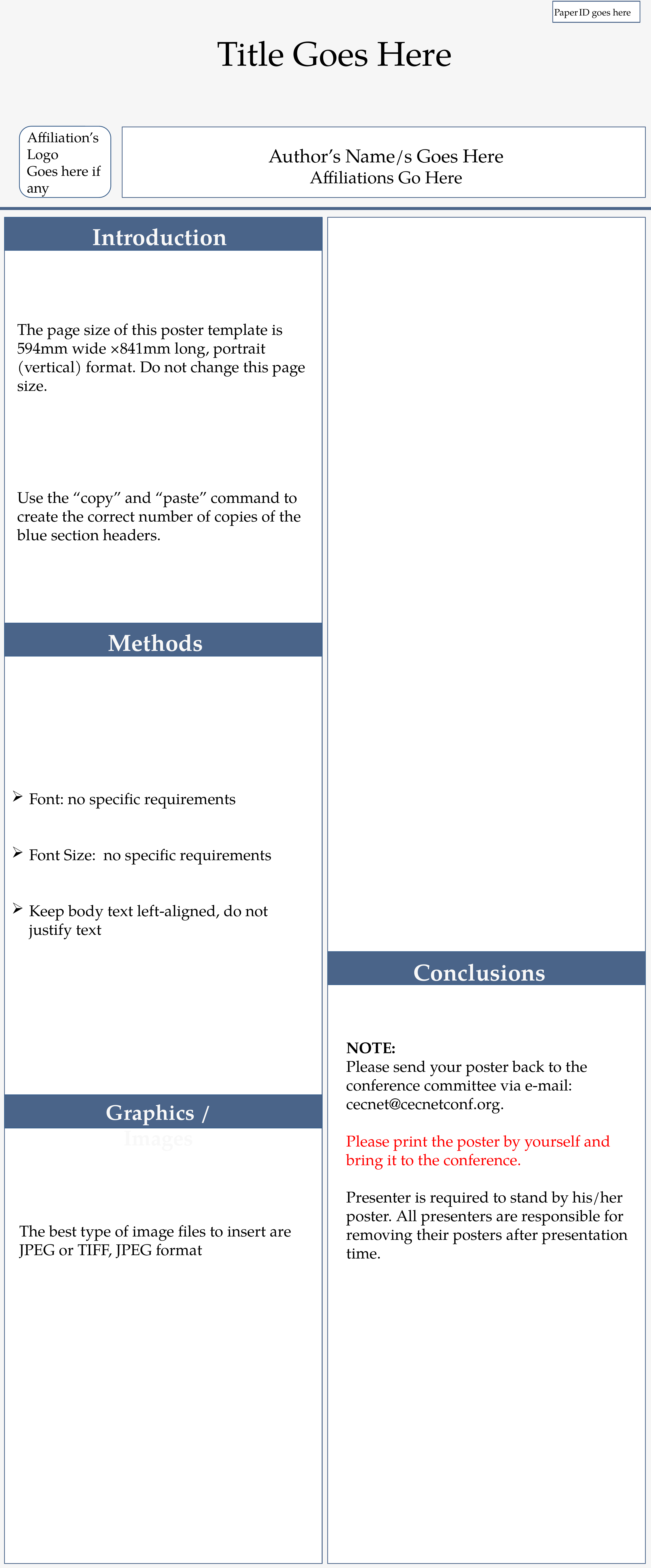

Paper ID goes here
Title Goes Here

Affiliation’s Logo
Goes here if any

Author’s Name/s Goes Here
Affiliations Go Here

Introduction
The page size of this poster template is 594mm wide ×841mm long, portrait (vertical) format. Do not change this page size.

Use the “copy” and “paste” command to create the correct number of copies of the blue section headers.

Methods
Font: no specific requirements

Font Size:  no specific requirements

Keep body text left-aligned, do not justify text

Conclusions

NOTE:
Please send your poster back to the conference committee via e-mail: cecnet@cecnetconf.org.

Please print the poster by yourself and bring it to the conference.

Presenter is required to stand by his/her poster. All presenters are responsible for removing their posters after presentation time.

Graphics / Images

The best type of image files to insert are JPEG or TIFF, JPEG format